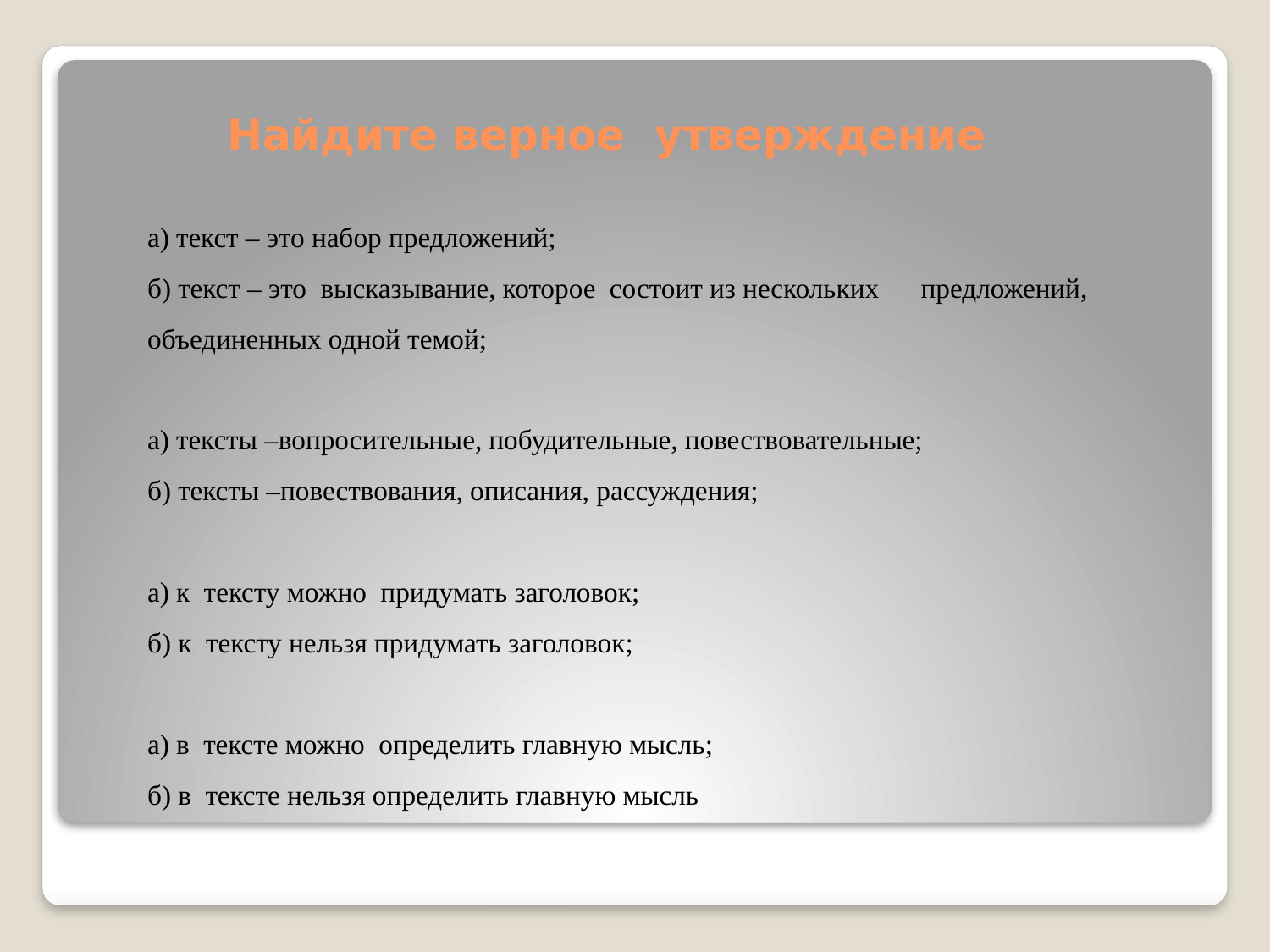

# Найдите верное  утверждение
а) текст – это набор предложений;
б) текст – это  высказывание, которое  состоит из нескольких      предложений, объединенных одной темой;

а) тексты –вопросительные, побудительные, повествовательные;
б) тексты –повествования, описания, рассуждения;

а) к  тексту можно  придумать заголовок;
б) к  тексту нельзя придумать заголовок;

а) в  тексте можно  определить главную мысль;
б) в  тексте нельзя определить главную мысль